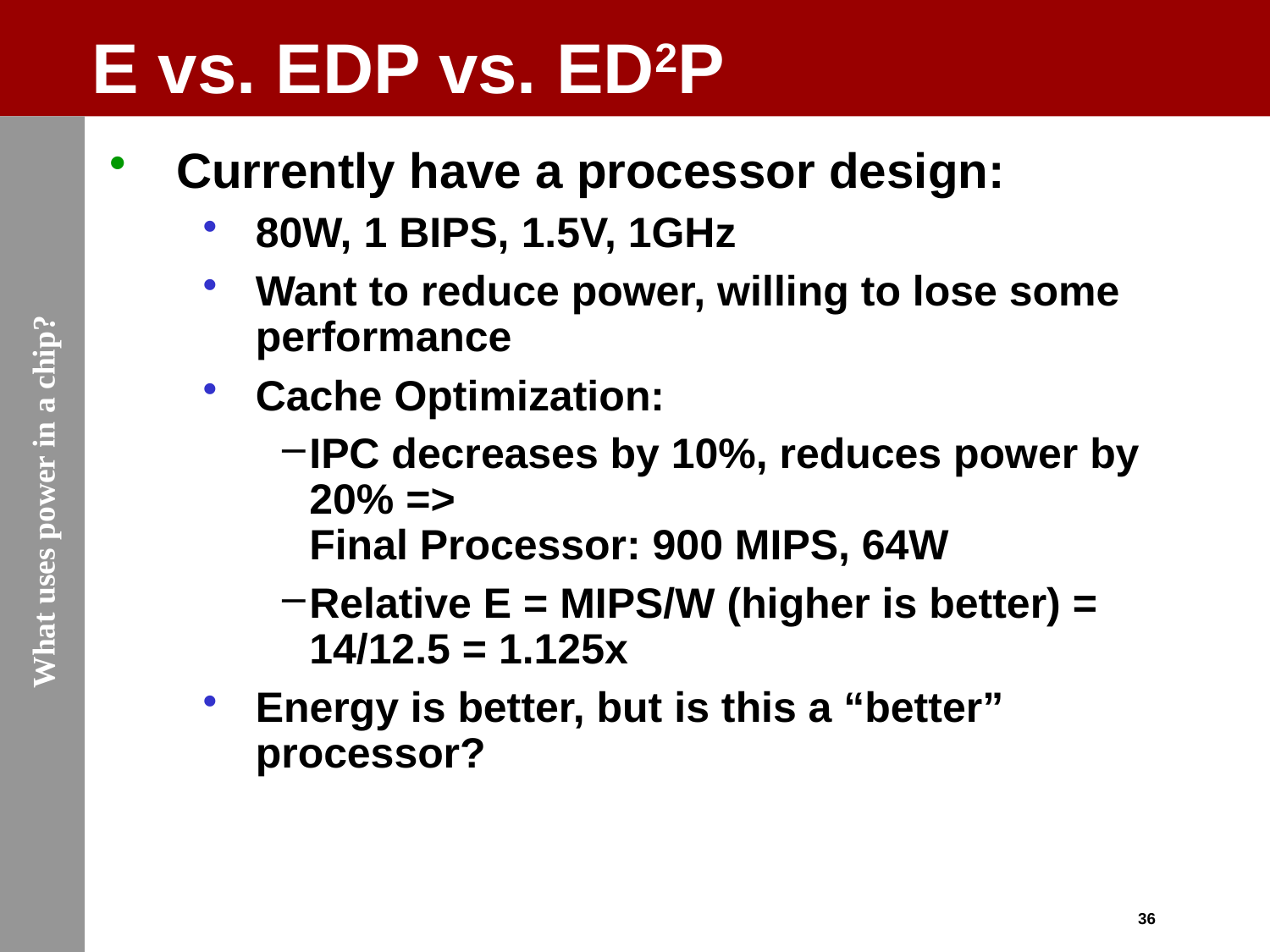

# E vs. EDP vs. ED2P
Currently have a processor design:
80W, 1 BIPS, 1.5V, 1GHz
Want to reduce power, willing to lose some performance
Cache Optimization:
IPC decreases by 10%, reduces power by 20% =>
Final Processor: 900 MIPS, 64W
Relative E = MIPS/W (higher is better) = 14/12.5 = 1.125x
Energy is better, but is this a “better” processor?

What uses power in a chip?